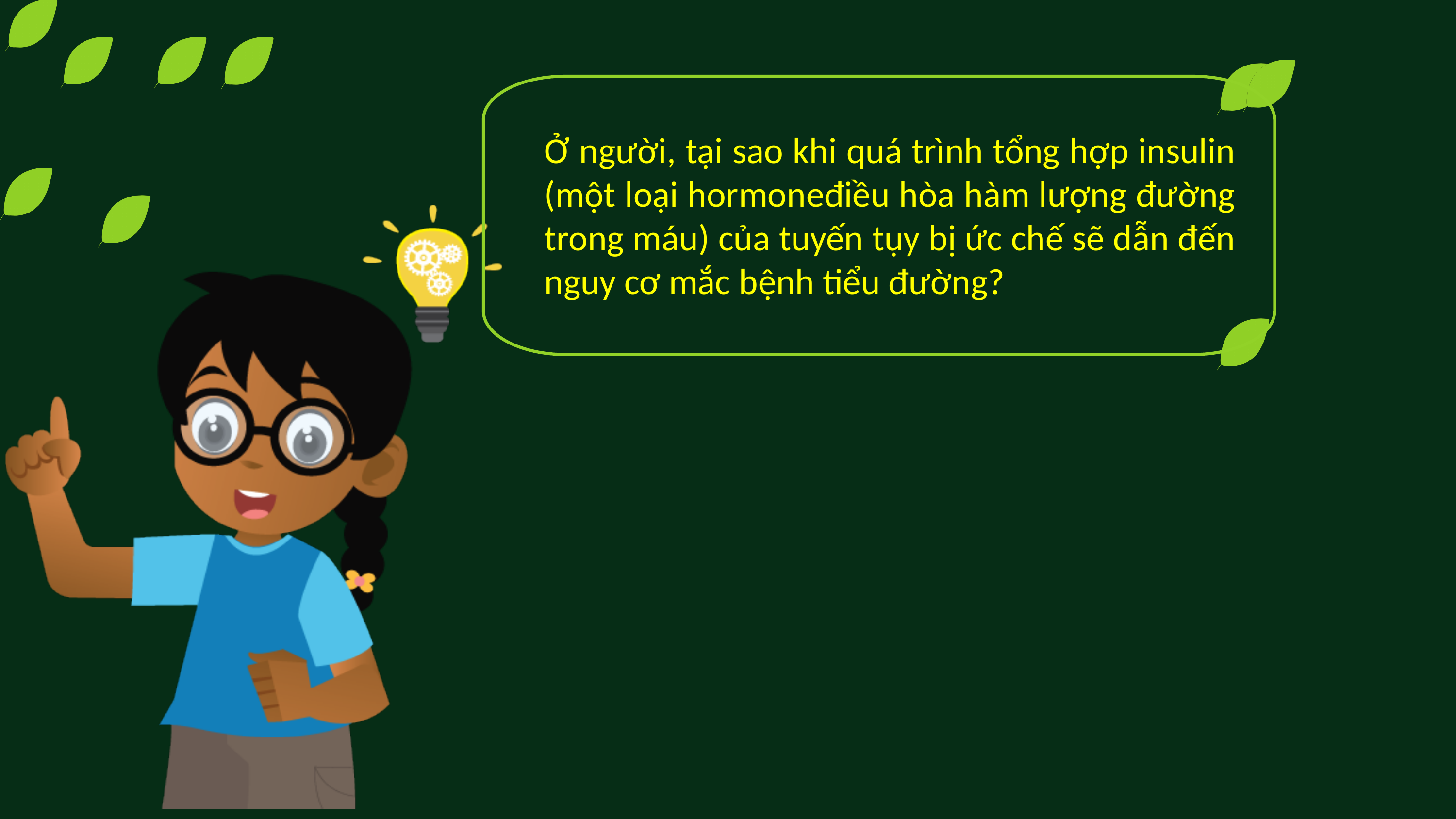

Ở người, tại sao khi quá trình tổng hợp insulin (một loại hormoneđiều hòa hàm lượng đường trong máu) của tuyến tụy bị ức chế sẽ dẫn đến nguy cơ mắc bệnh tiểu đường?